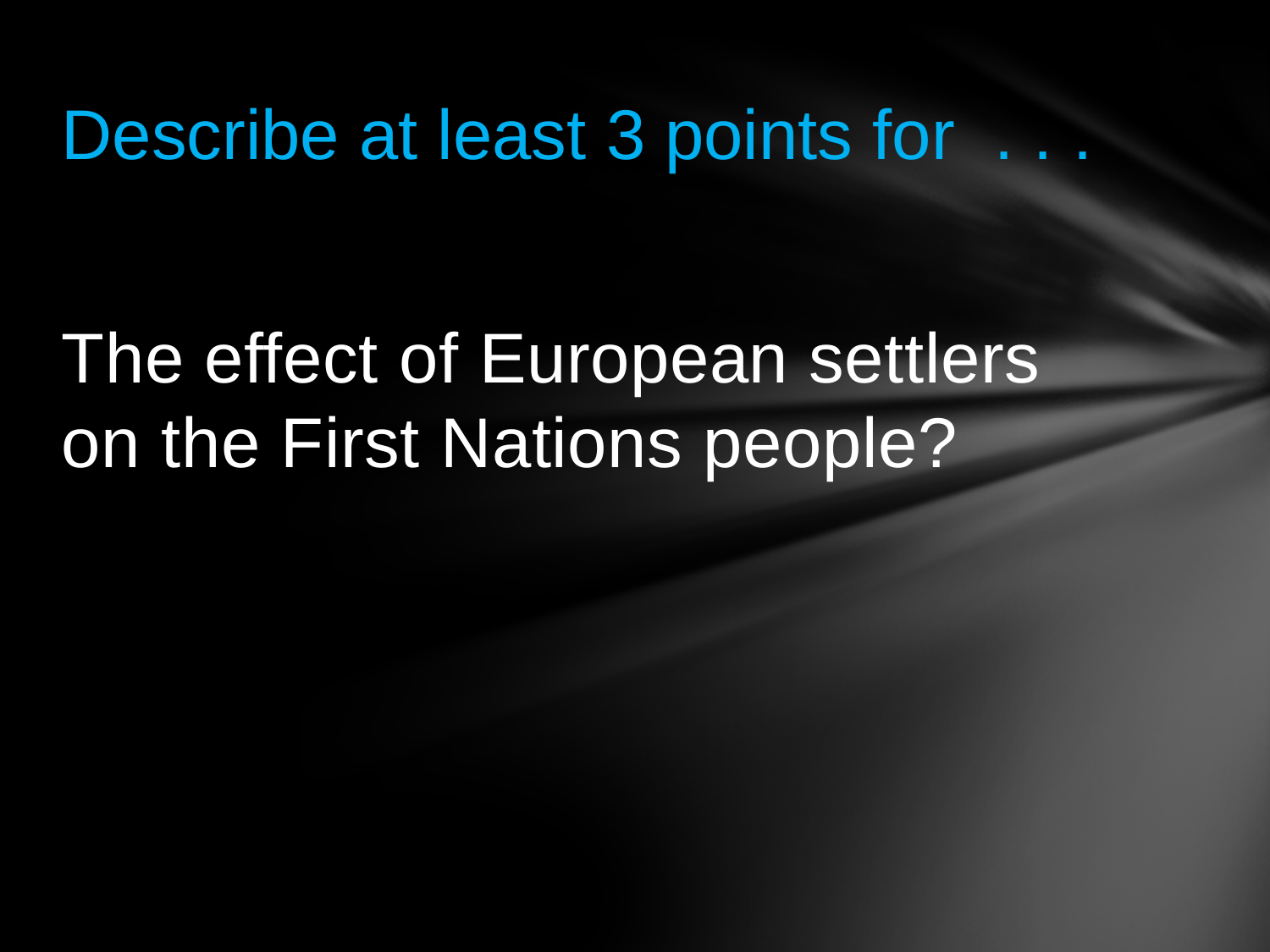

# Describe at least 3 points for  . . .
The effect of European settlers on the First Nations people?